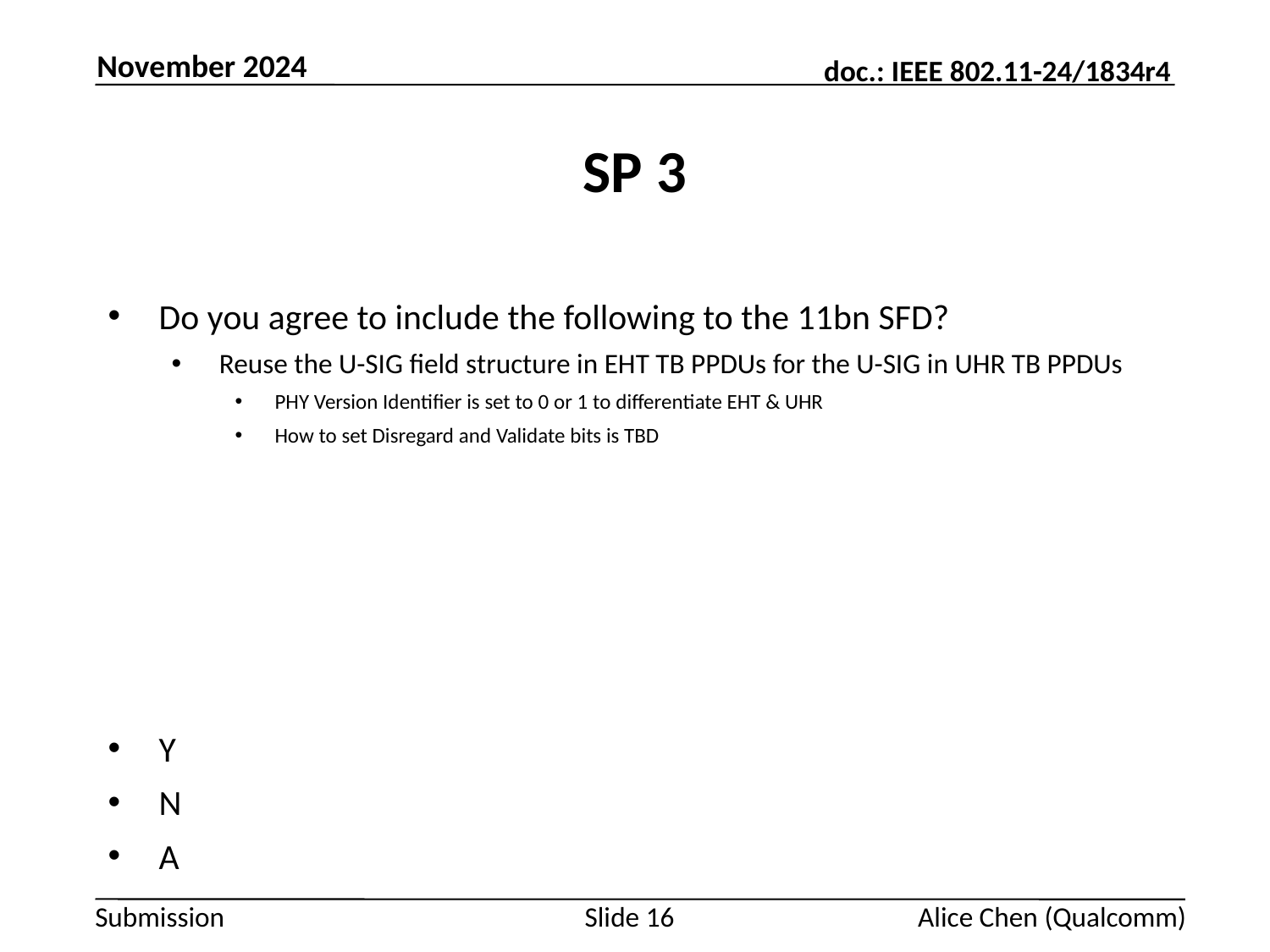

November 2024
# SP 3
Do you agree to include the following to the 11bn SFD?
Reuse the U-SIG field structure in EHT TB PPDUs for the U-SIG in UHR TB PPDUs
PHY Version Identifier is set to 0 or 1 to differentiate EHT & UHR
How to set Disregard and Validate bits is TBD

Y
N
A
Slide 16
Alice Chen (Qualcomm)